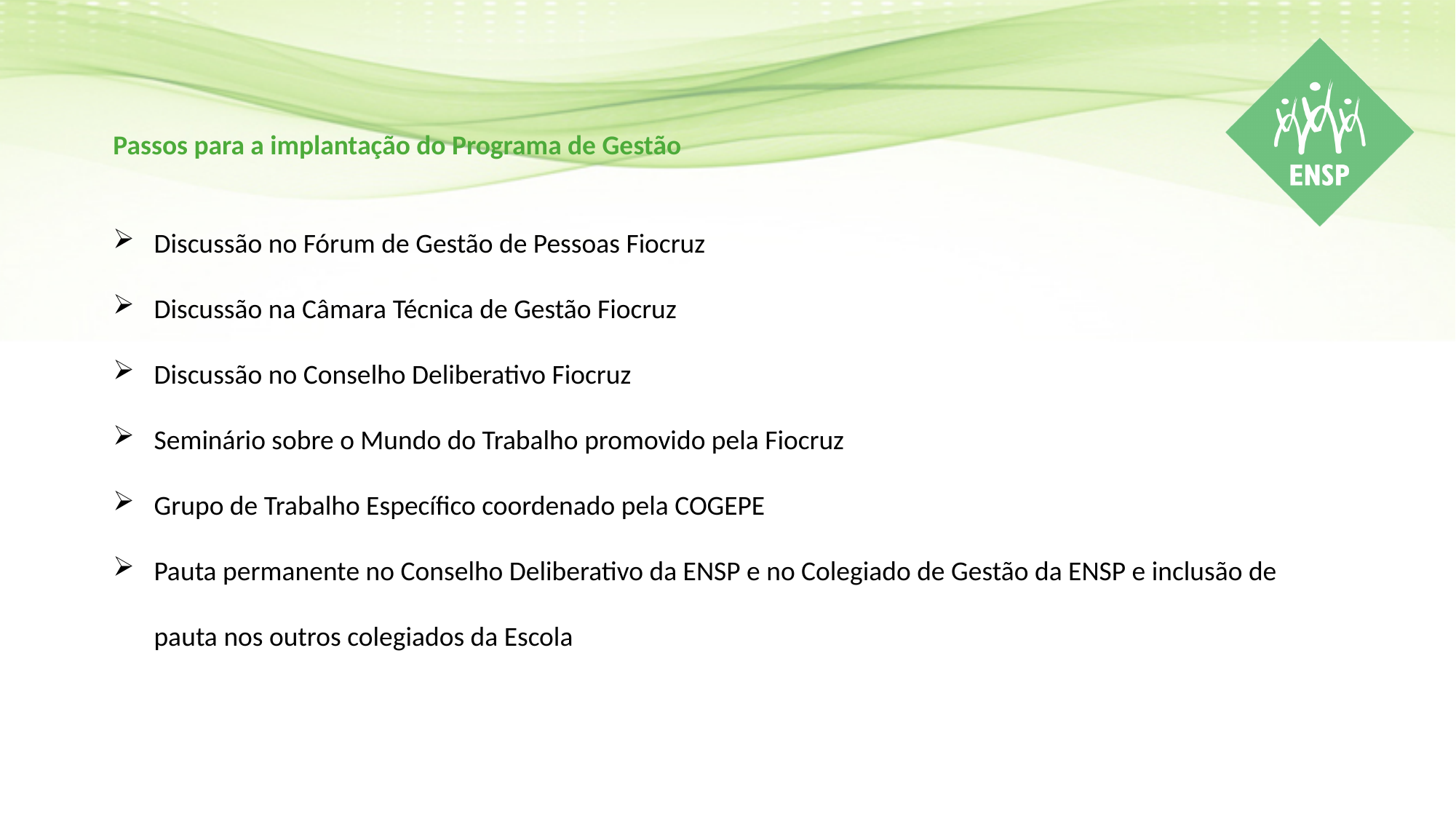

Passos para a implantação do Programa de Gestão

Discussão no Fórum de Gestão de Pessoas Fiocruz
Discussão na Câmara Técnica de Gestão Fiocruz
Discussão no Conselho Deliberativo Fiocruz
Seminário sobre o Mundo do Trabalho promovido pela Fiocruz
Grupo de Trabalho Específico coordenado pela COGEPE
Pauta permanente no Conselho Deliberativo da ENSP e no Colegiado de Gestão da ENSP e inclusão de pauta nos outros colegiados da Escola